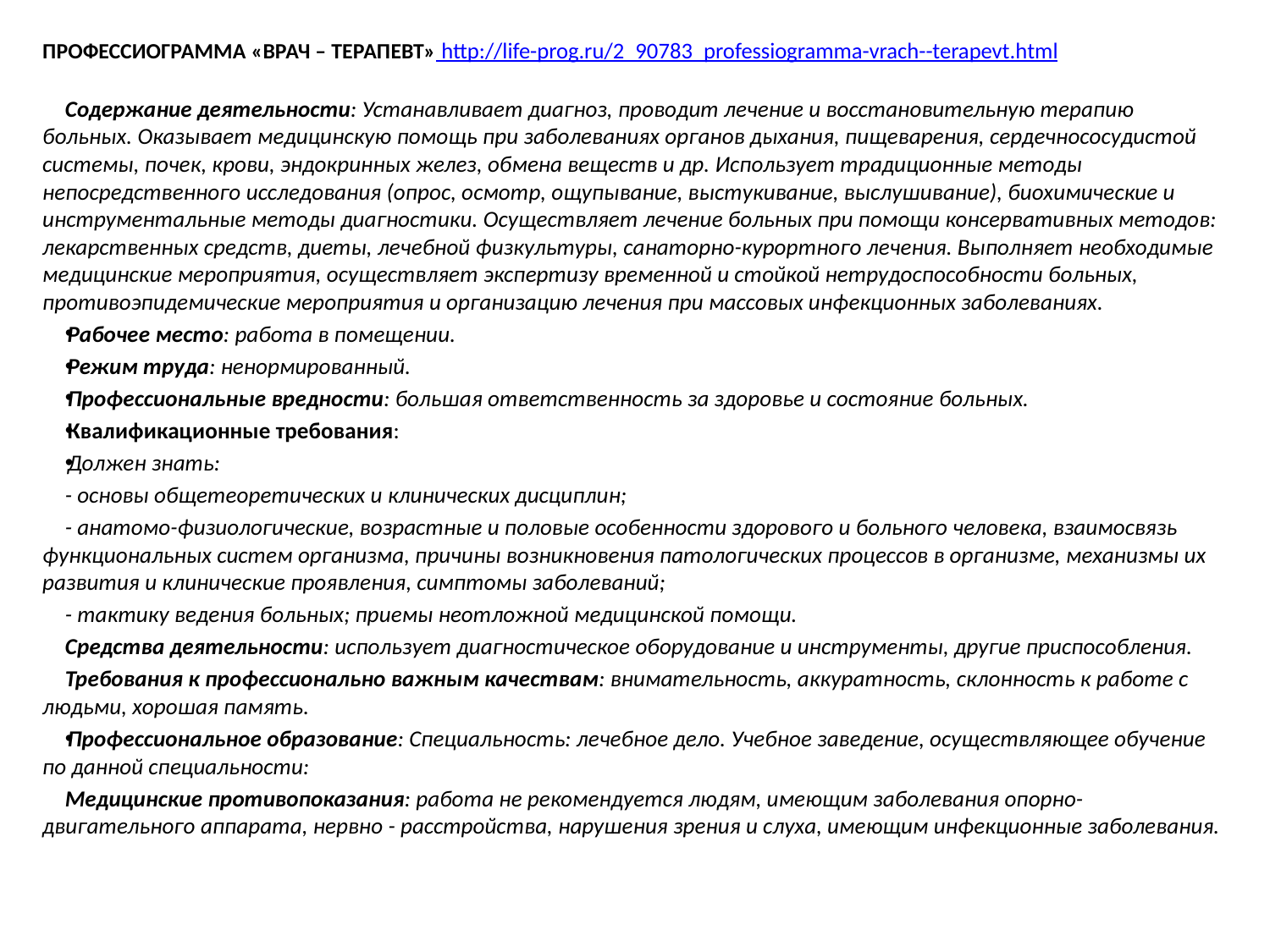

ПРОФЕССИОГРАММА «ВРАЧ – ТЕРАПЕВТ» http://life-prog.ru/2_90783_professiogramma-vrach--terapevt.html
Содержание деятельности: Устанавливает диагноз, проводит лечение и восстановительную терапию больных. Оказывает медицинскую помощь при заболеваниях органов дыхания, пищеварения, сердечнососудистой системы, почек, крови, эндокринных желез, обмена веществ и др. Использует традиционные методы непосредственного исследования (опрос, осмотр, ощупывание, выстукивание, выслушивание), биохимические и инструментальные методы диагностики. Осуществляет лечение больных при помощи консервативных методов: лекарственных средств, диеты, лечебной физкультуры, санаторно-курортного лечения. Выполняет необходимые медицинские мероприятия, осуществляет экспертизу временной и стойкой нетрудоспособности больных, противоэпидемические мероприятия и организацию лечения при массовых инфекционных заболеваниях.
Рабочее место: работа в помещении.
Режим труда: ненормированный.
Профессиональные вредности: большая ответственность за здоровье и состояние больных.
Квалификационные требования:
Должен знать:
- основы общетеоретических и клинических дисциплин;
- анатомо-физиологические, возрастные и половые особенности здорового и больного человека, взаимосвязь функциональных систем организма, причины возникновения патологических процессов в организме, механизмы их развития и клинические проявления, симптомы заболеваний;
- тактику ведения больных; приемы неотложной медицинской помощи.
Средства деятельности: использует диагностическое оборудование и инструменты, другие приспособления.
Требования к профессионально важным качествам: внимательность, аккуратность, склонность к работе с людьми, хорошая память.
Профессиональное образование: Специальность: лечебное дело. Учебное заведение, осуществляющее обучение по данной специальности:
Медицинские противопоказания: работа не рекомендуется людям, имеющим заболевания опорно-двигательного аппарата, нервно - расстройства, нарушения зрения и слуха, имеющим инфекционные заболевания.